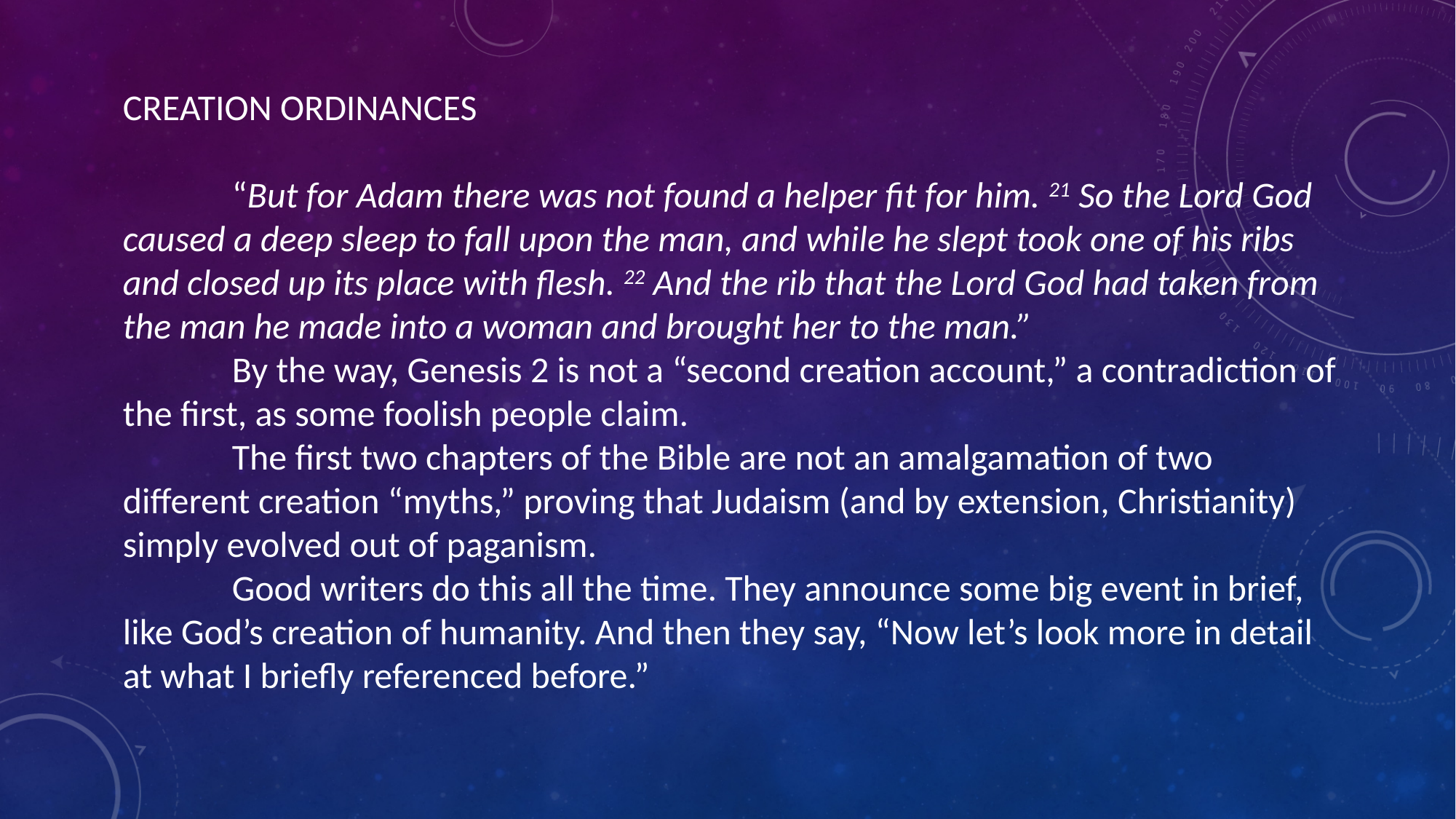

CREATION ORDINANCES

	“But for Adam there was not found a helper fit for him. 21 So the Lord God caused a deep sleep to fall upon the man, and while he slept took one of his ribs and closed up its place with flesh. 22 And the rib that the Lord God had taken from the man he made into a woman and brought her to the man.”
	By the way, Genesis 2 is not a “second creation account,” a contradiction of the first, as some foolish people claim.
	The first two chapters of the Bible are not an amalgamation of two different creation “myths,” proving that Judaism (and by extension, Christianity) simply evolved out of paganism.
	Good writers do this all the time. They announce some big event in brief, like God’s creation of humanity. And then they say, “Now let’s look more in detail at what I briefly referenced before.”